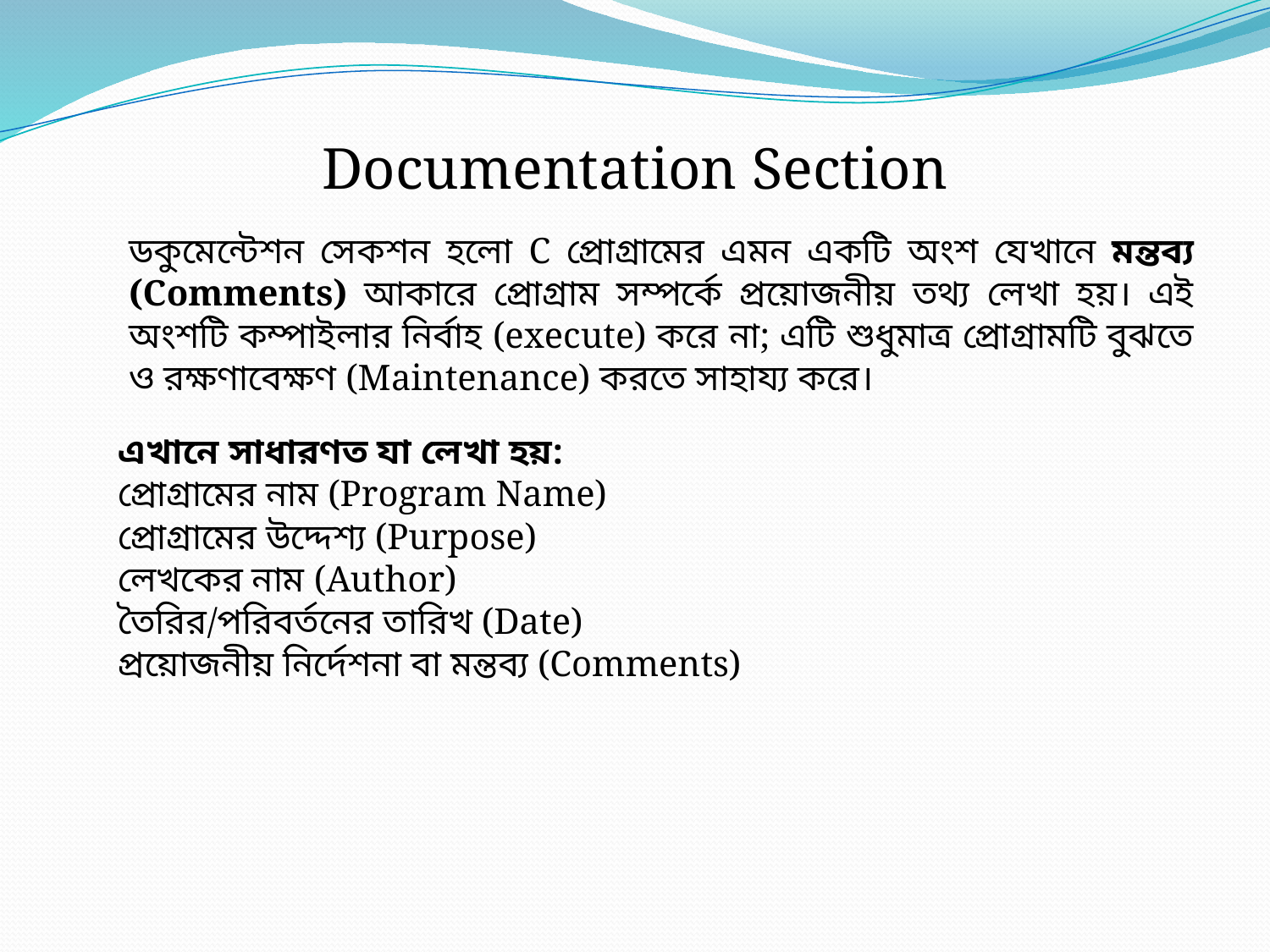

Documentation Section
ডকুমেন্টেশন সেকশন হলো C প্রোগ্রামের এমন একটি অংশ যেখানে মন্তব্য (Comments) আকারে প্রোগ্রাম সম্পর্কে প্রয়োজনীয় তথ্য লেখা হয়। এই অংশটি কম্পাইলার নির্বাহ (execute) করে না; এটি শুধুমাত্র প্রোগ্রামটি বুঝতে ও রক্ষণাবেক্ষণ (Maintenance) করতে সাহায্য করে।
এখানে সাধারণত যা লেখা হয়:
প্রোগ্রামের নাম (Program Name)
প্রোগ্রামের উদ্দেশ্য (Purpose)
লেখকের নাম (Author)
তৈরির/পরিবর্তনের তারিখ (Date)
প্রয়োজনীয় নির্দেশনা বা মন্তব্য (Comments)